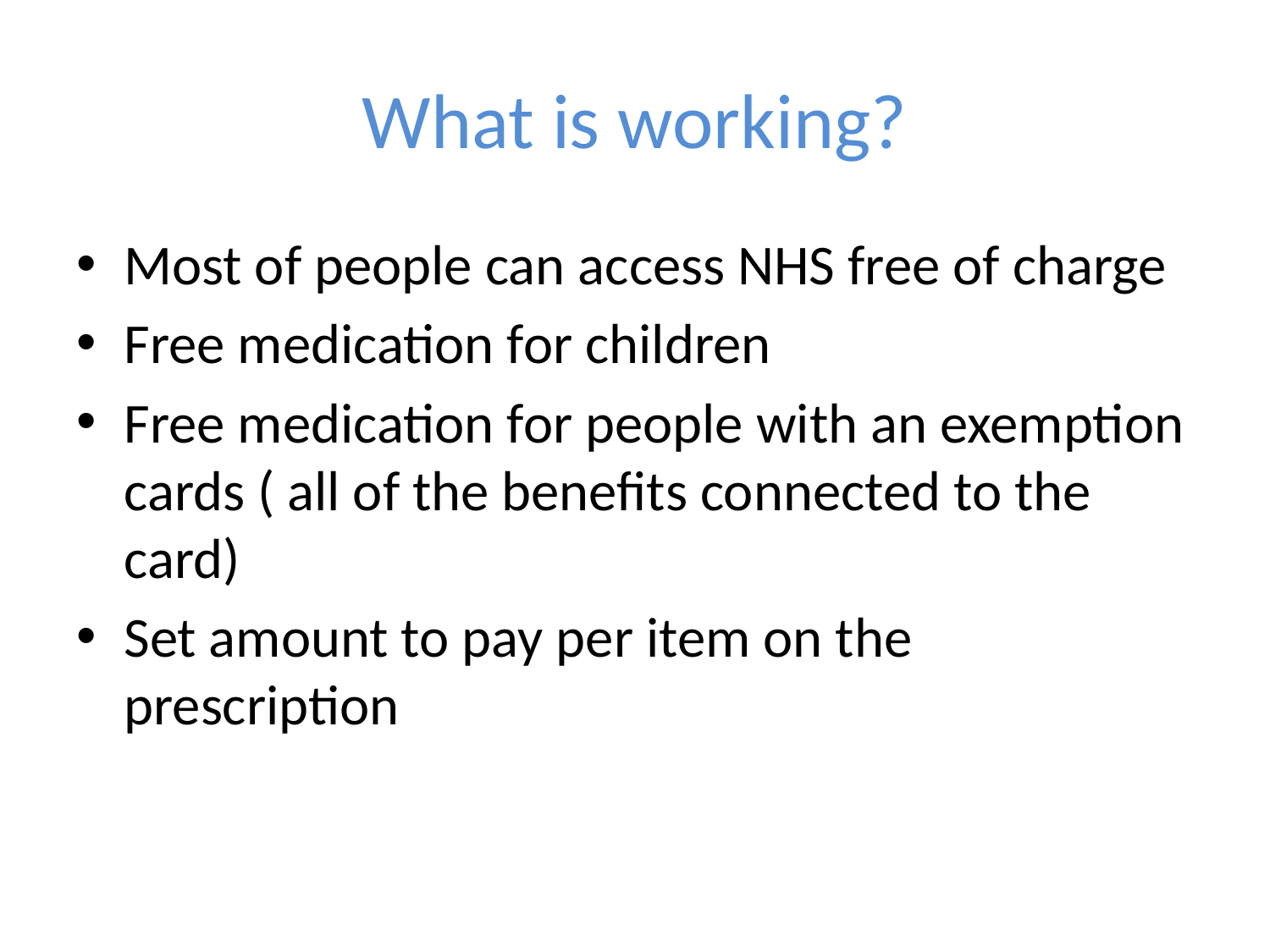

# What is working?
Most of people can access NHS free of charge
Free medication for children
Free medication for people with an exemption cards ( all of the benefits connected to the card)
Set amount to pay per item on the prescription